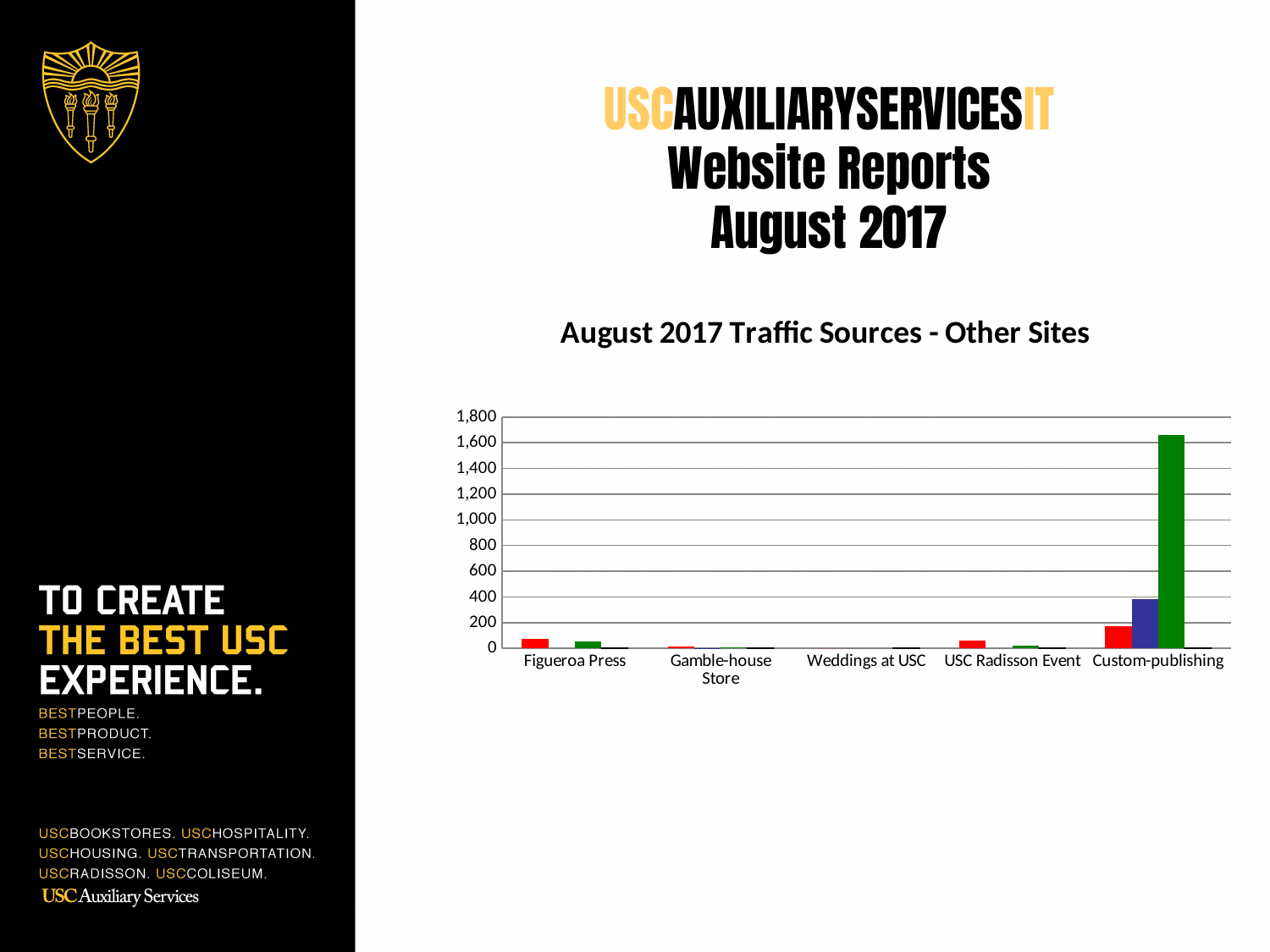

# USCAUXILIARYSERVICESIT Website Reports August 2017

### Chart: August 2017 Traffic Sources - Other Sites

| Category | Search Engine | Referring Sites | Direct Traffic | Campaigns |
|---|---|---|---|---|
| Figueroa Press | 71.0 | 0.0 | 54.0 | 0.0 |
| Gamble-house Store | 15.0 | 2.0 | 6.0 | 0.0 |
| Weddings at USC | 0.0 | 0.0 | 0.0 | 0.0 |
| USC Radisson Event | 63.0 | 0.0 | 19.0 | 0.0 |
| Custom-publishing | 171.0 | 385.0 | 1659.0 | 0.0 |